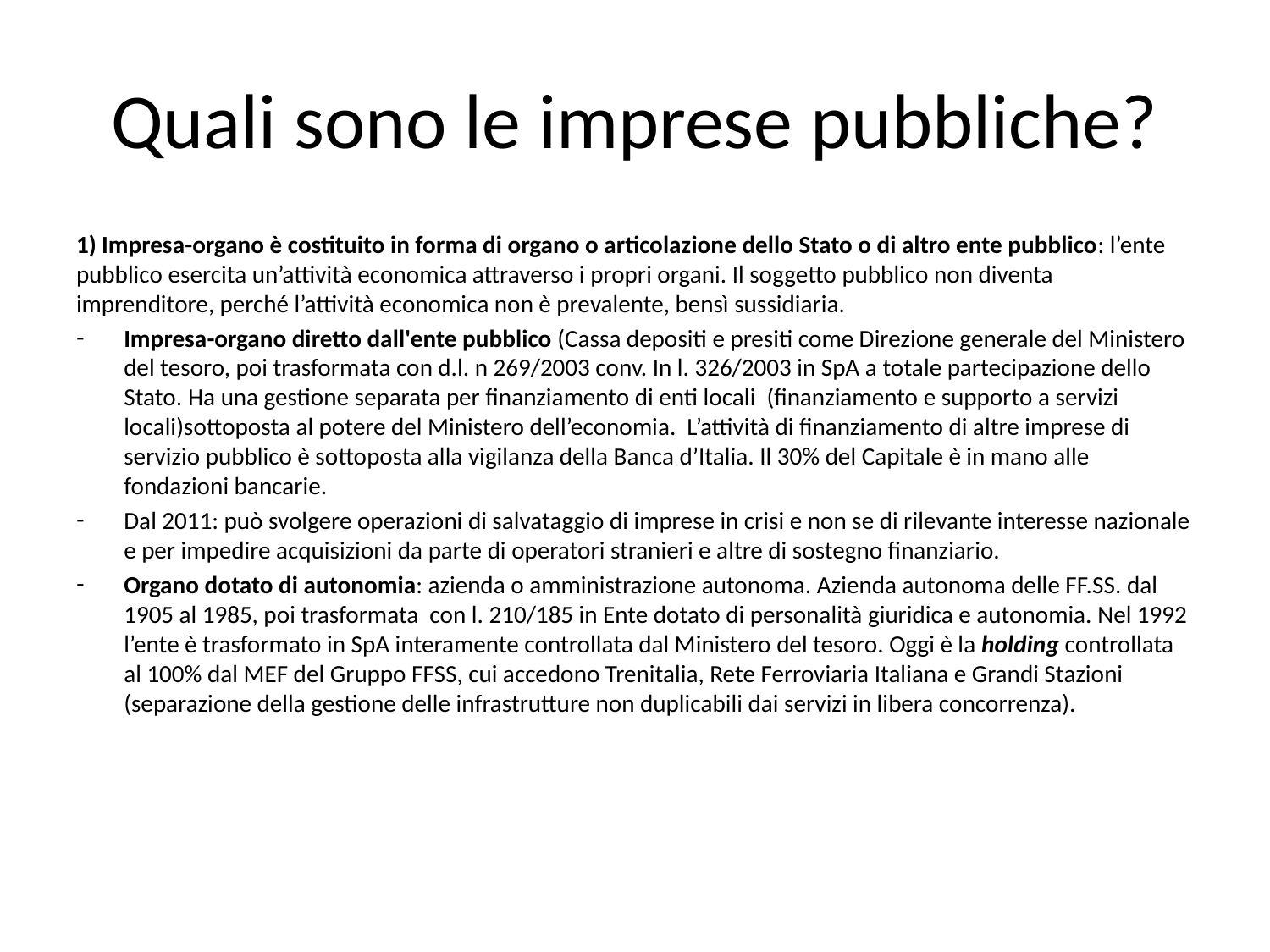

# Quali sono le imprese pubbliche?
1) Impresa-organo è costituito in forma di organo o articolazione dello Stato o di altro ente pubblico: l’ente pubblico esercita un’attività economica attraverso i propri organi. Il soggetto pubblico non diventa imprenditore, perché l’attività economica non è prevalente, bensì sussidiaria.
Impresa-organo diretto dall'ente pubblico (Cassa depositi e presiti come Direzione generale del Ministero del tesoro, poi trasformata con d.l. n 269/2003 conv. In l. 326/2003 in SpA a totale partecipazione dello Stato. Ha una gestione separata per finanziamento di enti locali  (finanziamento e supporto a servizi locali)sottoposta al potere del Ministero dell’economia.  L’attività di finanziamento di altre imprese di servizio pubblico è sottoposta alla vigilanza della Banca d’Italia. Il 30% del Capitale è in mano alle fondazioni bancarie.
Dal 2011: può svolgere operazioni di salvataggio di imprese in crisi e non se di rilevante interesse nazionale e per impedire acquisizioni da parte di operatori stranieri e altre di sostegno finanziario.
Organo dotato di autonomia: azienda o amministrazione autonoma. Azienda autonoma delle FF.SS. dal 1905 al 1985, poi trasformata  con l. 210/185 in Ente dotato di personalità giuridica e autonomia. Nel 1992 l’ente è trasformato in SpA interamente controllata dal Ministero del tesoro. Oggi è la holding controllata al 100% dal MEF del Gruppo FFSS, cui accedono Trenitalia, Rete Ferroviaria Italiana e Grandi Stazioni (separazione della gestione delle infrastrutture non duplicabili dai servizi in libera concorrenza).